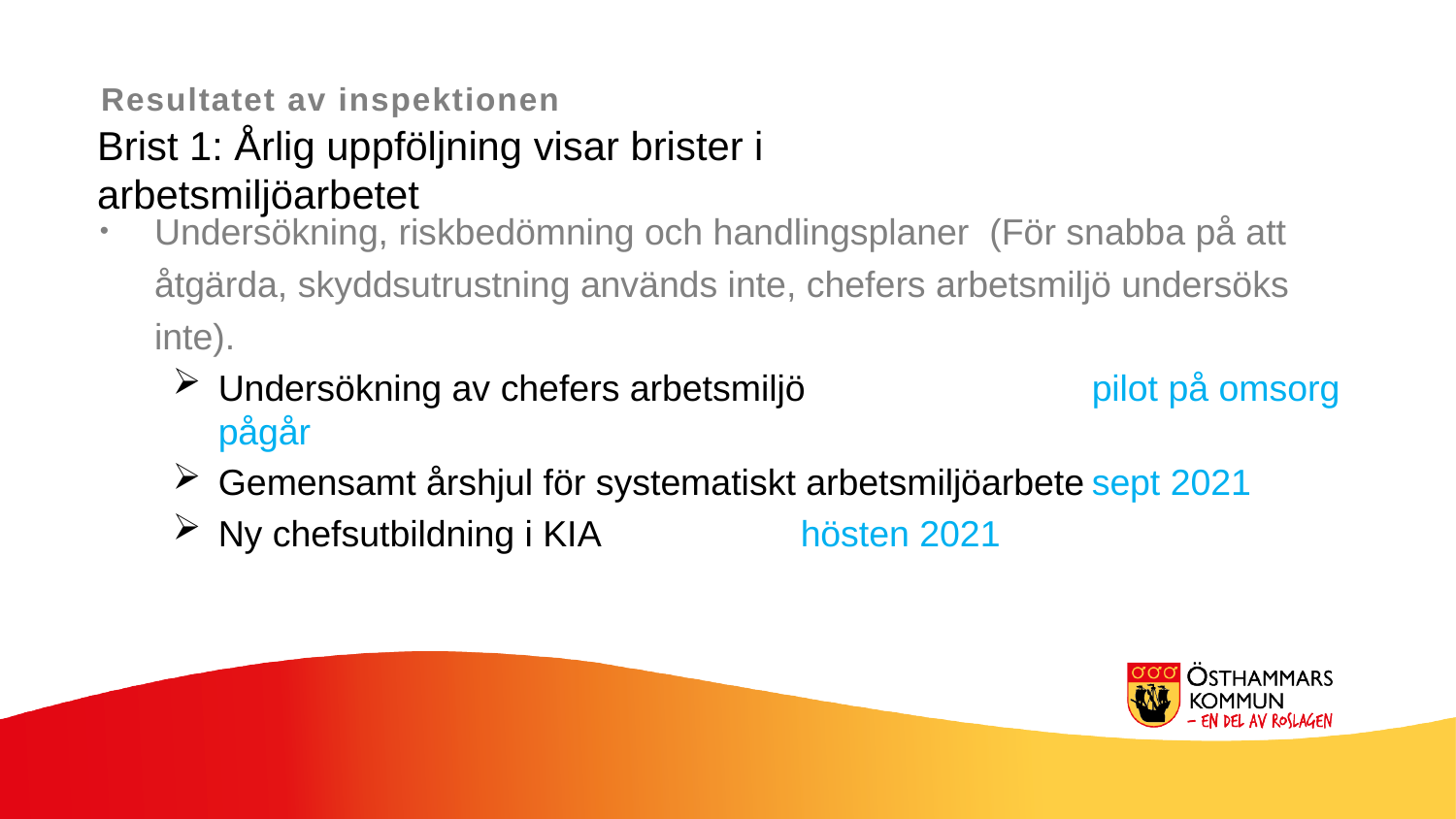

Resultatet av inspektionen
Brist 1: Årlig uppföljning visar brister i arbetsmiljöarbetet
Undersökning, riskbedömning och handlingsplaner  (För snabba på att åtgärda, skyddsutrustning används inte, chefers arbetsmiljö undersöks inte).
Undersökning av chefers arbetsmiljö 		pilot på omsorg pågår
Gemensamt årshjul för systematiskt arbetsmiljöarbete	sept 2021
Ny chefsutbildning i KIA		hösten 2021